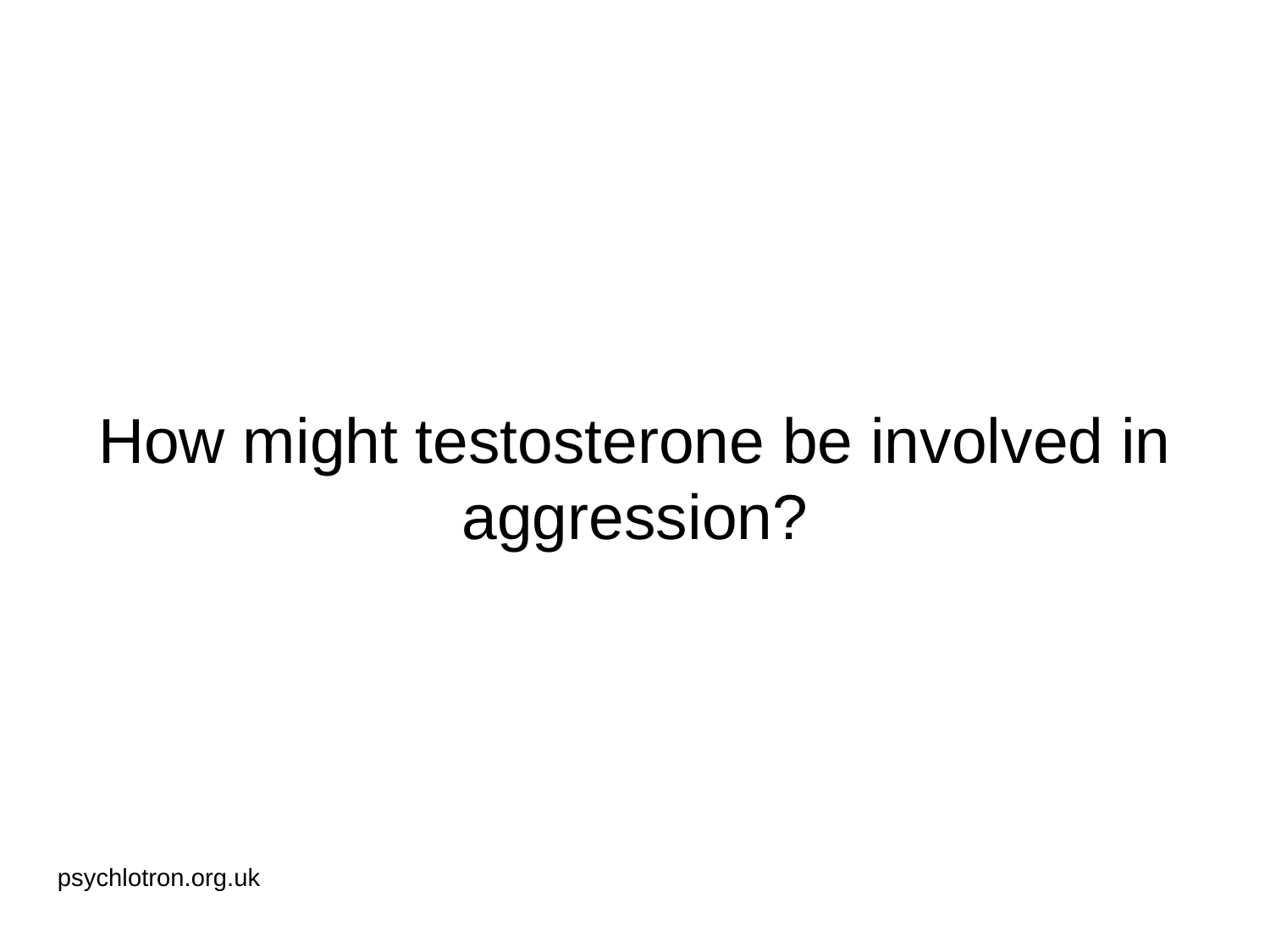

# How might testosterone be involved in aggression?